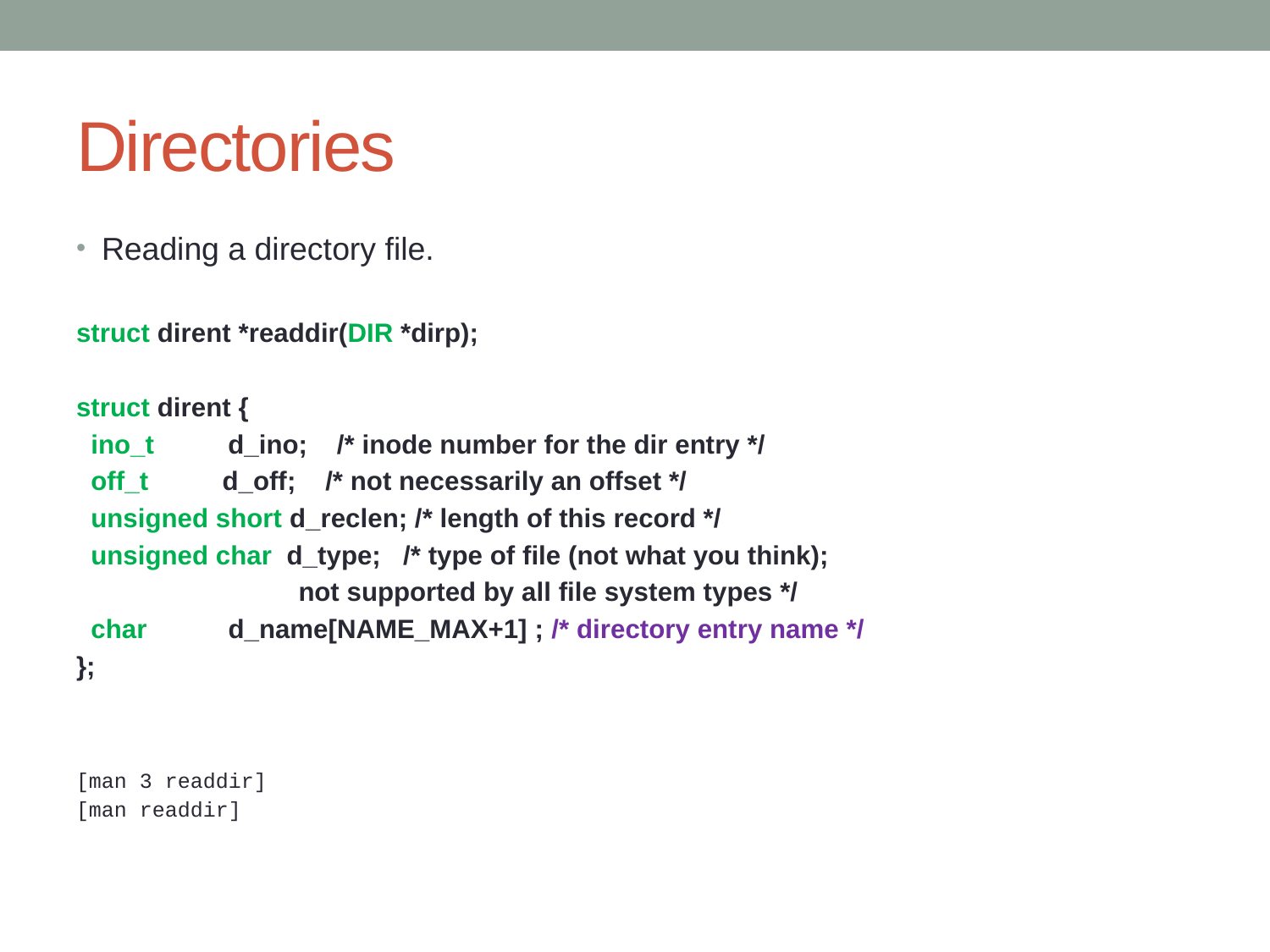

# Directories
Reading a directory file.

struct dirent *readdir(DIR *dirp);

struct dirent {
  ino_t          d_ino;    /* inode number for the dir entry */
  off_t          d_off;    /* not necessarily an offset */
  unsigned short d_reclen; /* length of this record */
  unsigned char  d_type;   /* type of file (not what you think);
                              not supported by all file system types */
  char           d_name[NAME_MAX+1] ; /* directory entry name */
};

[man 3 readdir]
[man readdir]